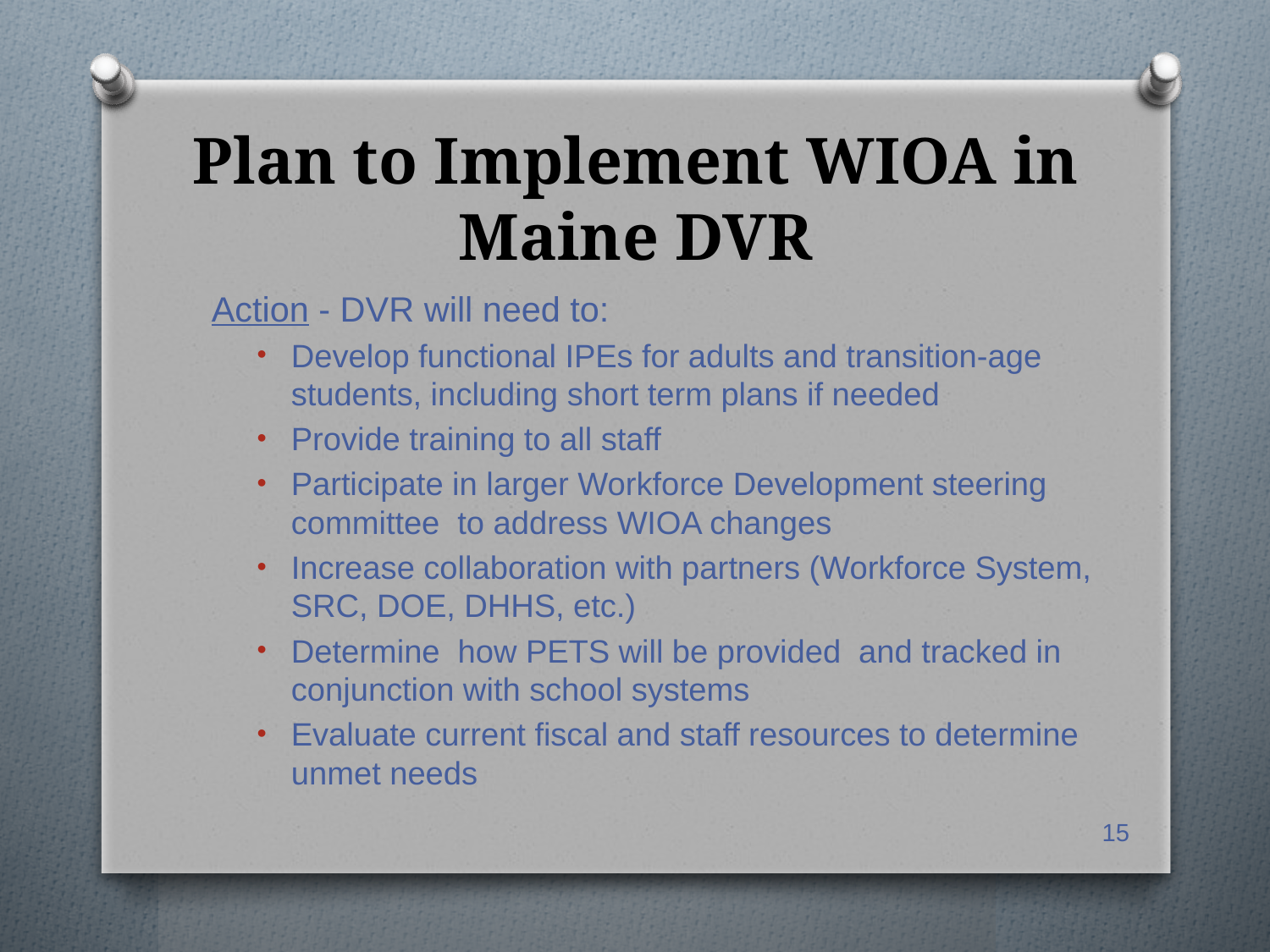

# Plan to Implement WIOA in Maine DVR
Action - DVR will need to:
Develop functional IPEs for adults and transition-age students, including short term plans if needed
Provide training to all staff
Participate in larger Workforce Development steering committee  to address WIOA changes
Increase collaboration with partners (Workforce System, SRC, DOE, DHHS, etc.)
Determine  how PETS will be provided  and tracked in conjunction with school systems
Evaluate current fiscal and staff resources to determine unmet needs

15